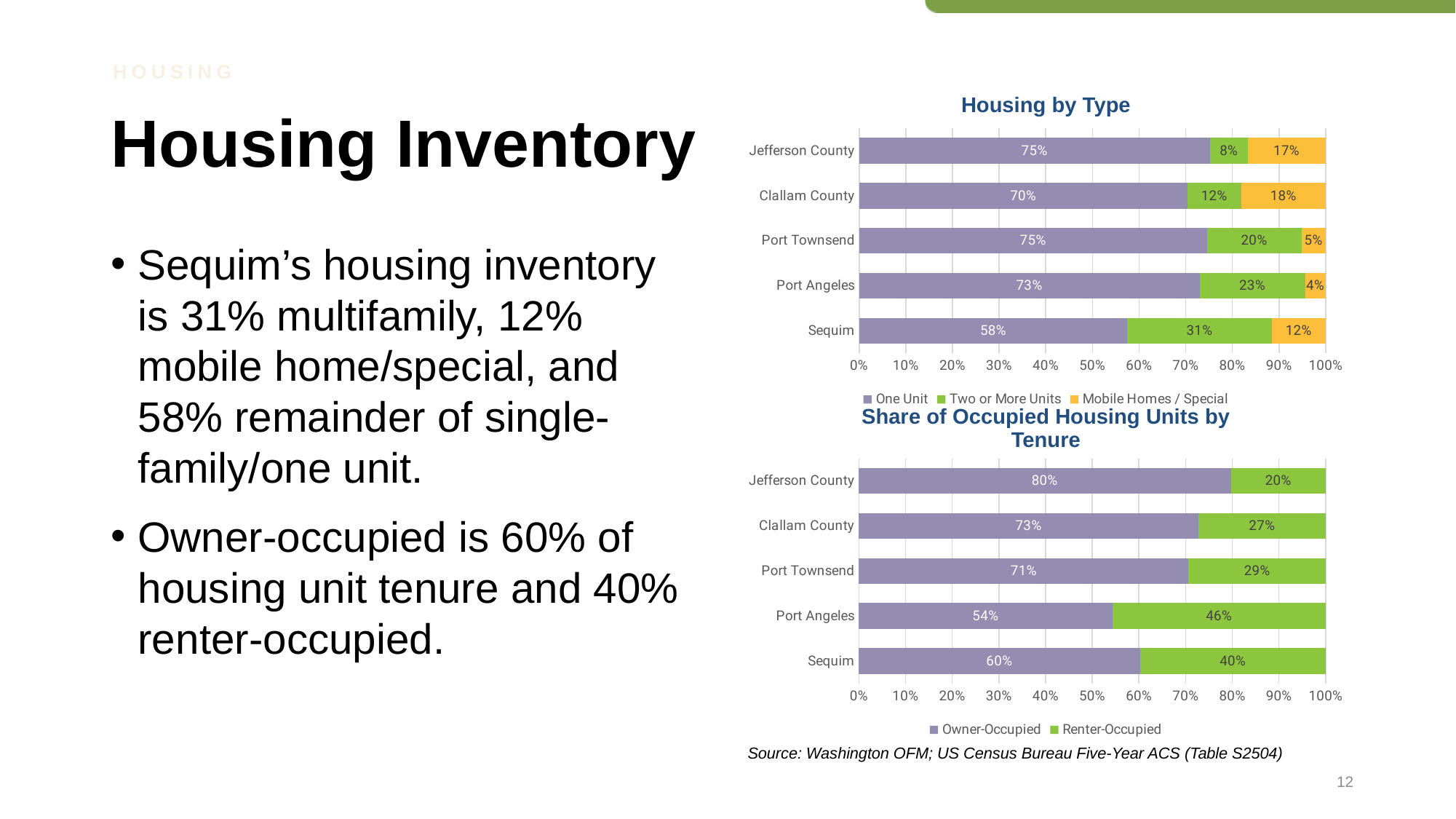

HOUSING
# Housing Inventory
Housing by Type

### Chart

| Category | One Unit | Two or More Units | Mobile Homes / Special |
|---|---|---|---|
| Sequim | 0.5751961639058413 | 0.30928509154315603 | 0.11551874455100261 |
| Port Angeles | 0.7298903576186084 | 0.22584281176350035 | 0.044266830617891176 |
| Port Townsend | 0.7452642073778664 | 0.2028913260219342 | 0.0518444666001994 |
| Clallam County | 0.7036326426195958 | 0.115221284215912 | 0.1811460731644922 |
| Jefferson County | 0.7520101137800252 | 0.0807079646017699 | 0.1672819216182048 |
Sequim’s housing inventory is 31% multifamily, 12% mobile home/special, and  58% remainder of single-family/one unit.
Owner-occupied is 60% of housing unit tenure and 40% renter-occupied.
Share of Occupied Housing Units by Tenure

### Chart

| Category | Owner-Occupied | Renter-Occupied |
|---|---|---|
| Sequim | 0.6020786933927246 | 0.3979213066072754 |
| Port Angeles | 0.5431937172774869 | 0.4568062827225131 |
| Port Townsend | 0.7062579821200511 | 0.2937420178799489 |
| Clallam County | 0.7276085755010617 | 0.2723914244989382 |
| Jefferson County | 0.7969175538499629 | 0.20308244615003715 |
Source: Washington OFM; US Census Bureau Five-Year ACS (Table S2504)
12